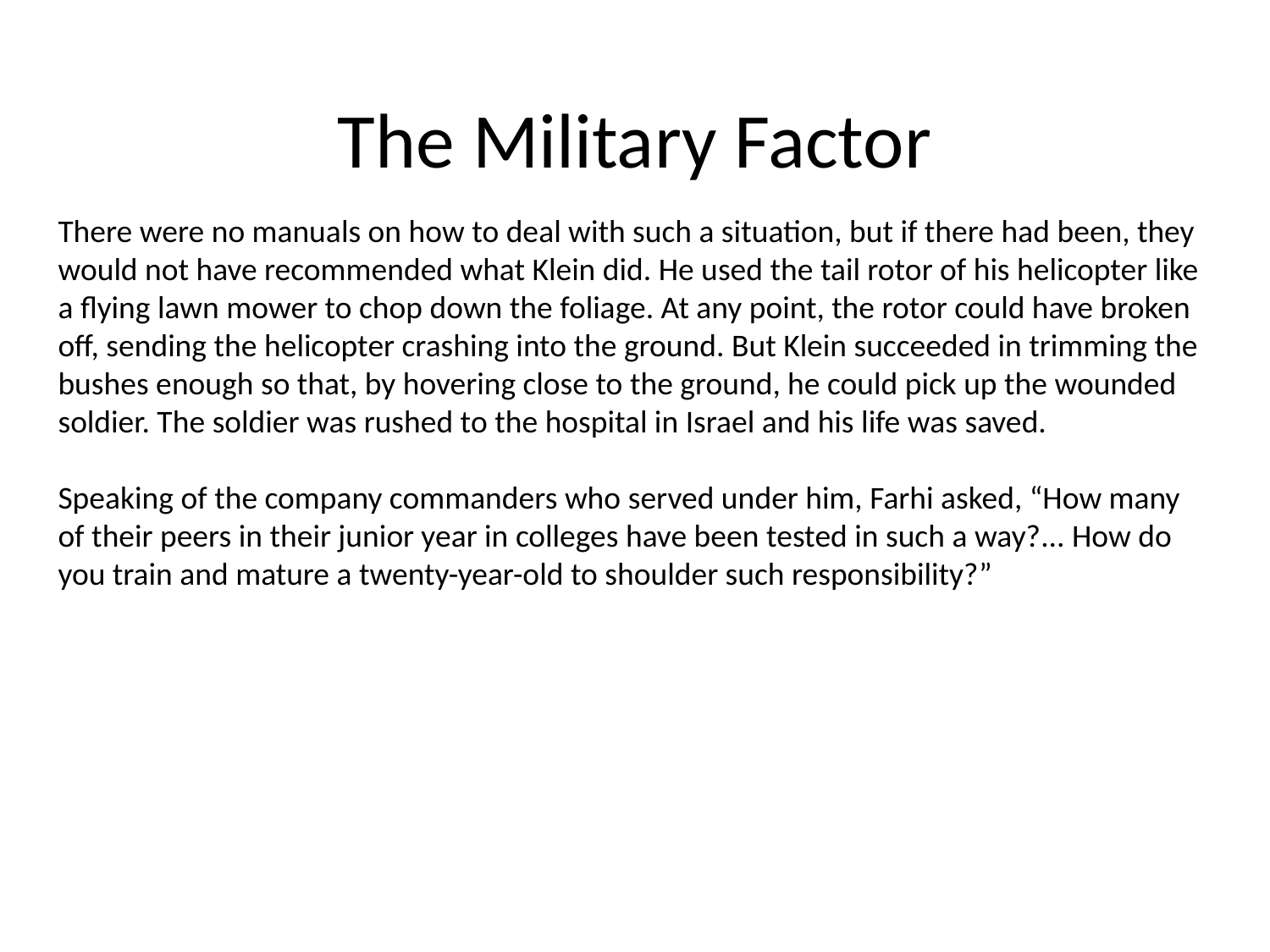

# The Military Factor
There were no manuals on how to deal with such a situation, but if there had been, they would not have recommended what Klein did. He used the tail rotor of his helicopter like a flying lawn mower to chop down the foliage. At any point, the rotor could have broken off, sending the helicopter crashing into the ground. But Klein succeeded in trimming the bushes enough so that, by hovering close to the ground, he could pick up the wounded soldier. The soldier was rushed to the hospital in Israel and his life was saved.

Speaking of the company commanders who served under him, Farhi asked, “How many of their peers in their junior year in colleges have been tested in such a way?... How do you train and mature a twenty-year-old to shoulder such responsibility?”